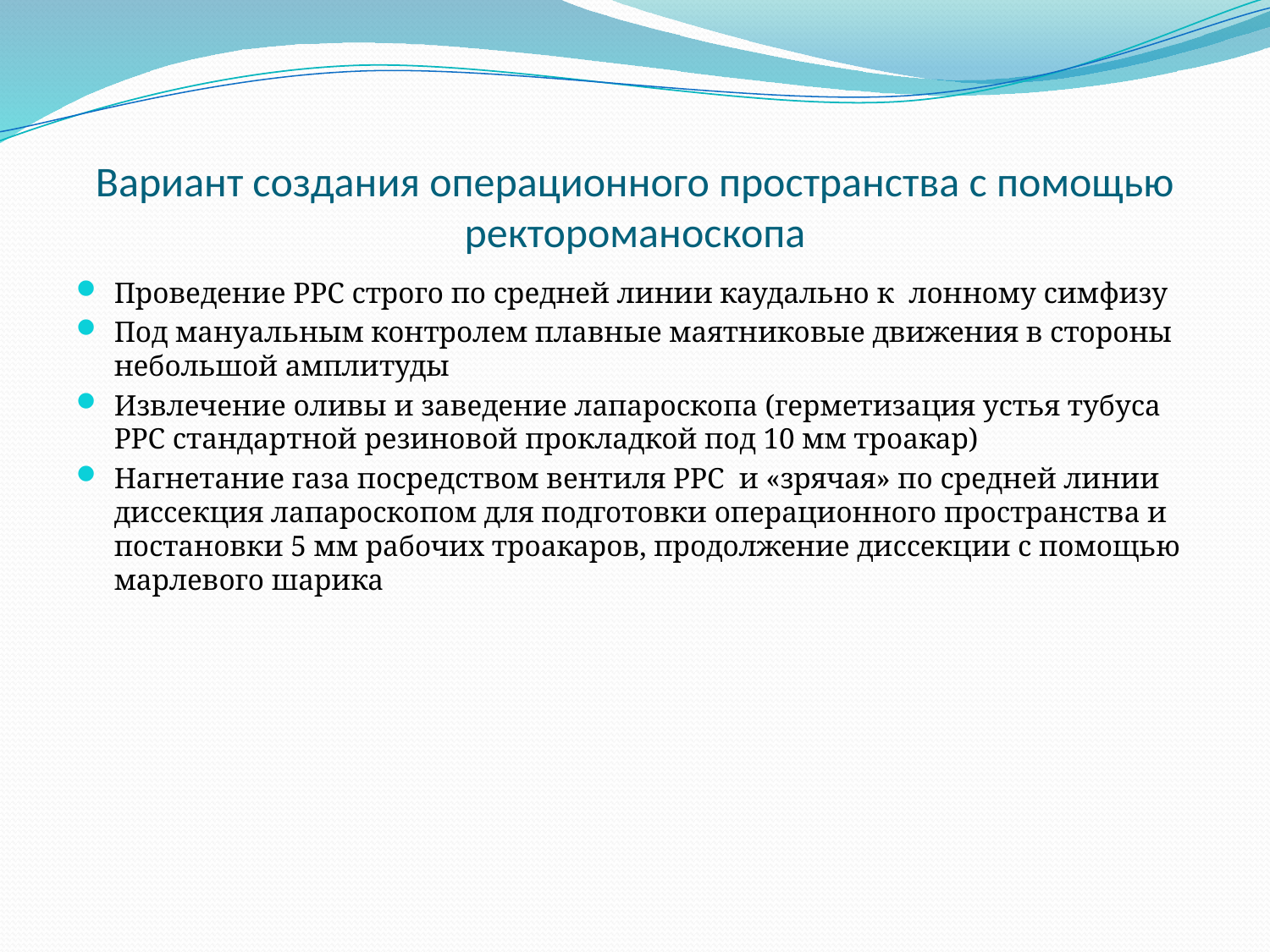

# Вариант создания операционного пространства с помощью ректороманоскопа
Проведение РРС строго по средней линии каудально к  лонному симфизу
Под мануальным контролем плавные маятниковые движения в стороны небольшой амплитуды
Извлечение оливы и заведение лапароскопа (герметизация устья тубуса РРС стандартной резиновой прокладкой под 10 мм троакар)
Нагнетание газа посредством вентиля РРС  и «зрячая» по средней линии диссекция лапароскопом для подготовки операционного пространства и постановки 5 мм рабочих троакаров, продолжение диссекции с помощью марлевого шарика